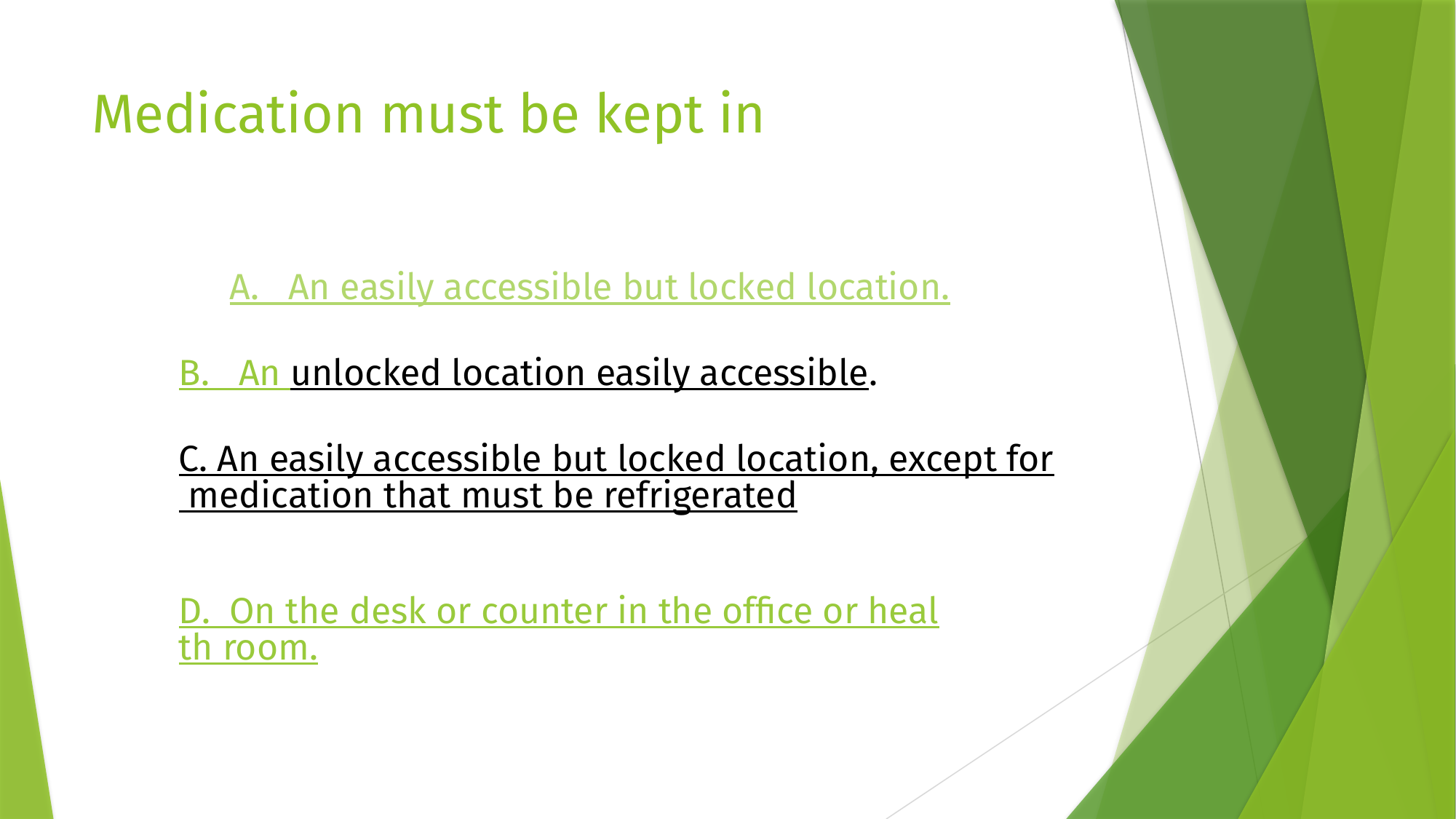

# Medication must be kept in
	   A.   An easily accessible but locked location.

B.   An unlocked location easily accessible.
C. An easily accessible but locked location, except for medication that must be refrigerated
 D.  On the desk or counter in the office or health room.